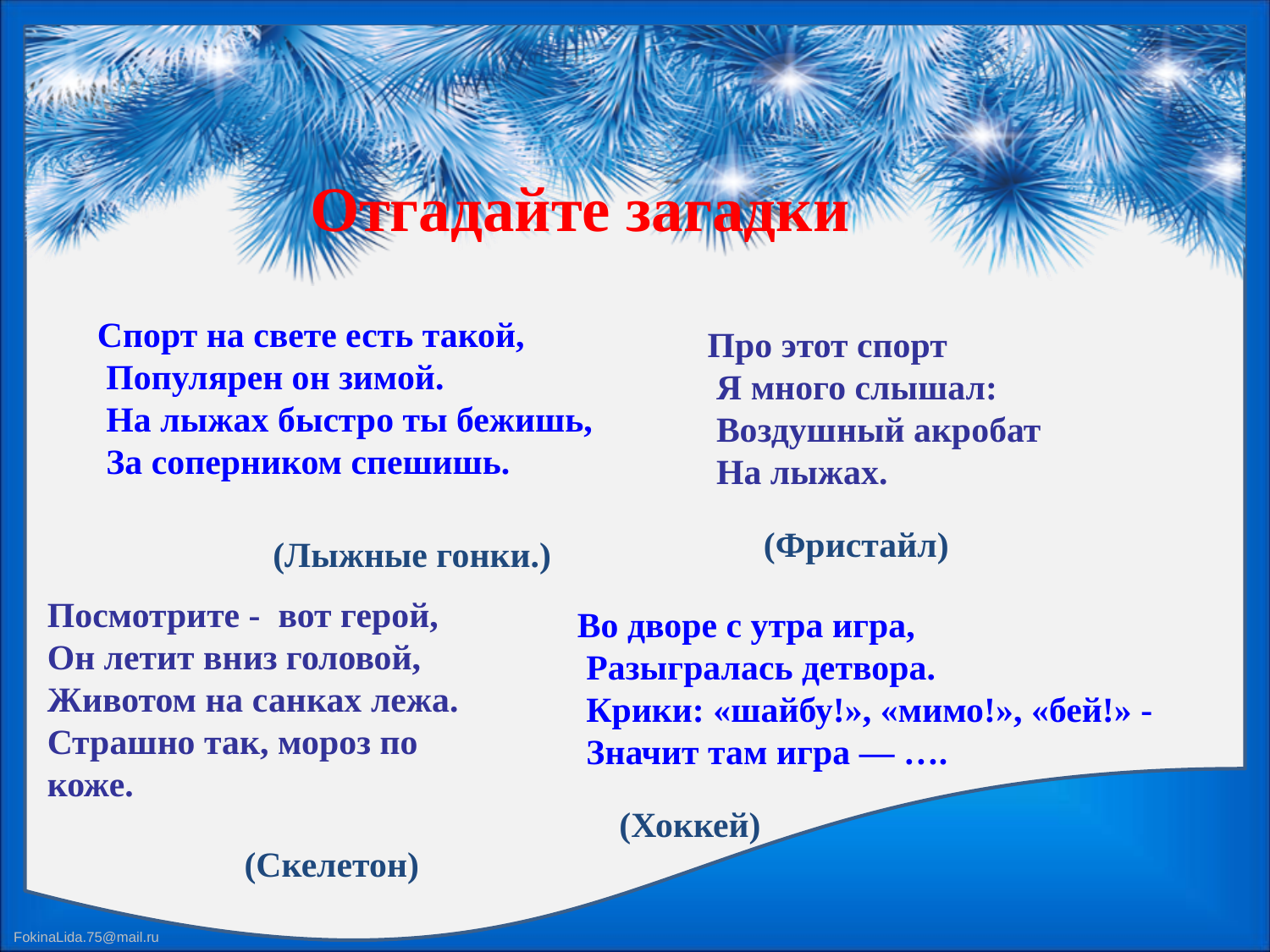

Отгадайте загадки
Спорт на свете есть такой,
 Популярен он зимой.
 На лыжах быстро ты бежишь,
 За соперником спешишь.
Про этот спорт
 Я много слышал:
 Воздушный акробат
 На лыжах.
(Фристайл)
(Лыжные гонки.)
Посмотрите -  вот герой,
Он летит вниз головой,
Животом на санках лежа.
Страшно так, мороз по коже.

Во дворе с утра игра,
 Разыгралась детвора.
 Крики: «шайбу!», «мимо!», «бей!» -
 Значит там игра — ….

(Хоккей)
(Скелетон)